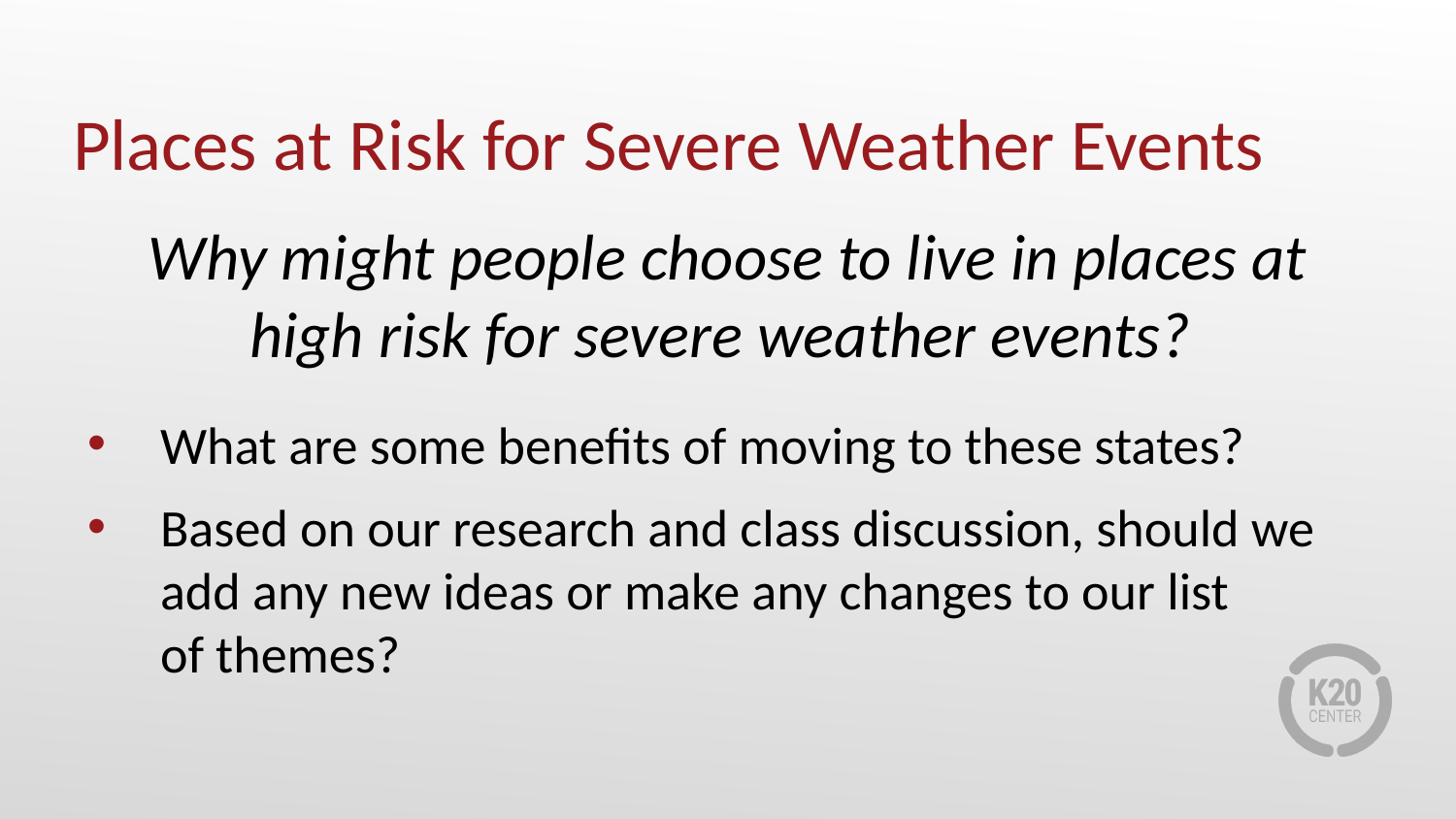

# Places at Risk for Severe Weather Events
Why might people choose to live in places at high risk for severe weather events?
What are some benefits of moving to these states?
Based on our research and class discussion, should we add any new ideas or make any changes to our list
of themes?